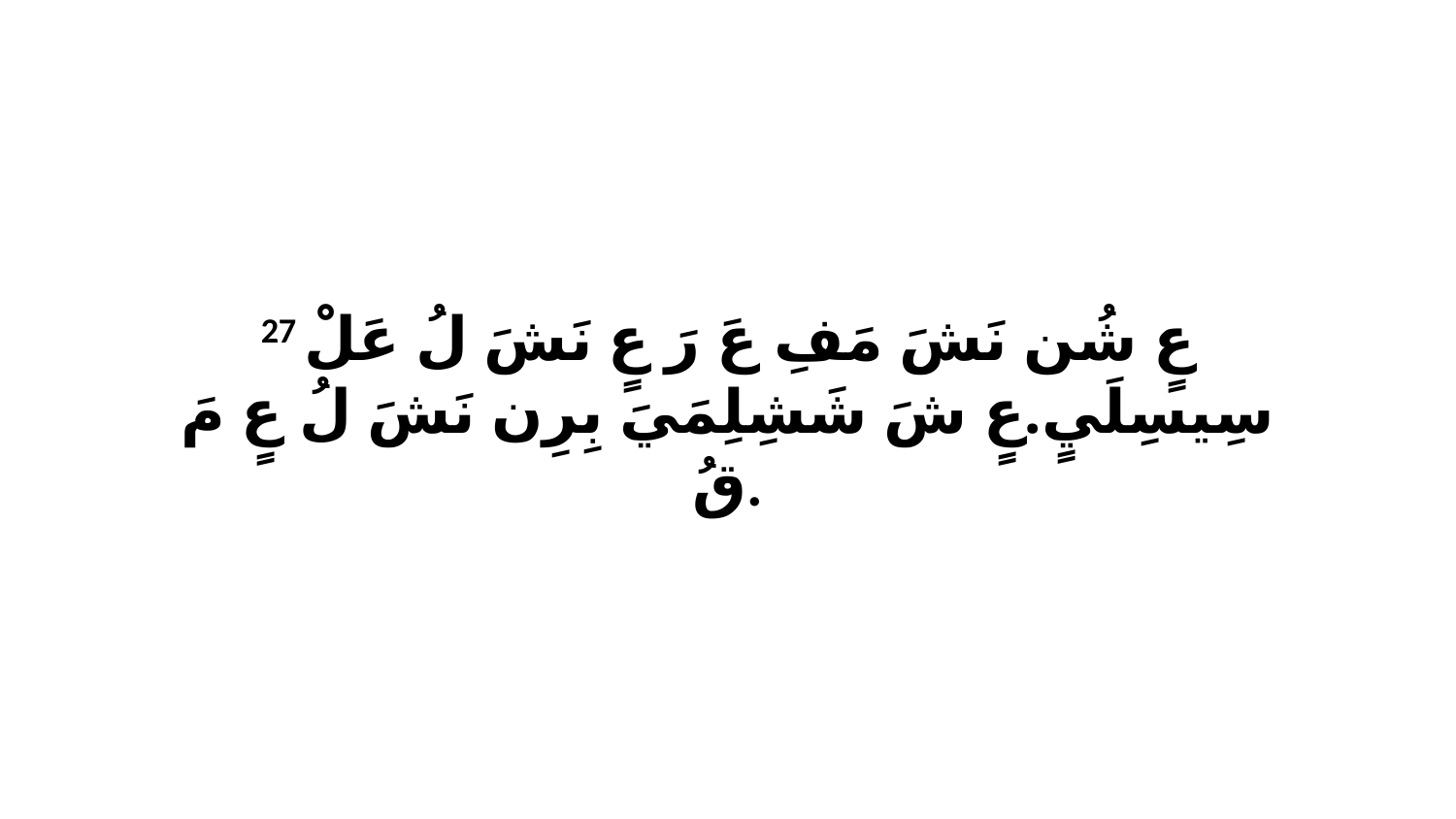

27 عٍ شُن نَشَ مَفِ عَ رَ عٍ نَشَ لُ عَلْ سِيسِلَيٍ.عٍ شَ شَشِلِمَيَ بِرِن نَشَ لُ عٍ مَ قُ.